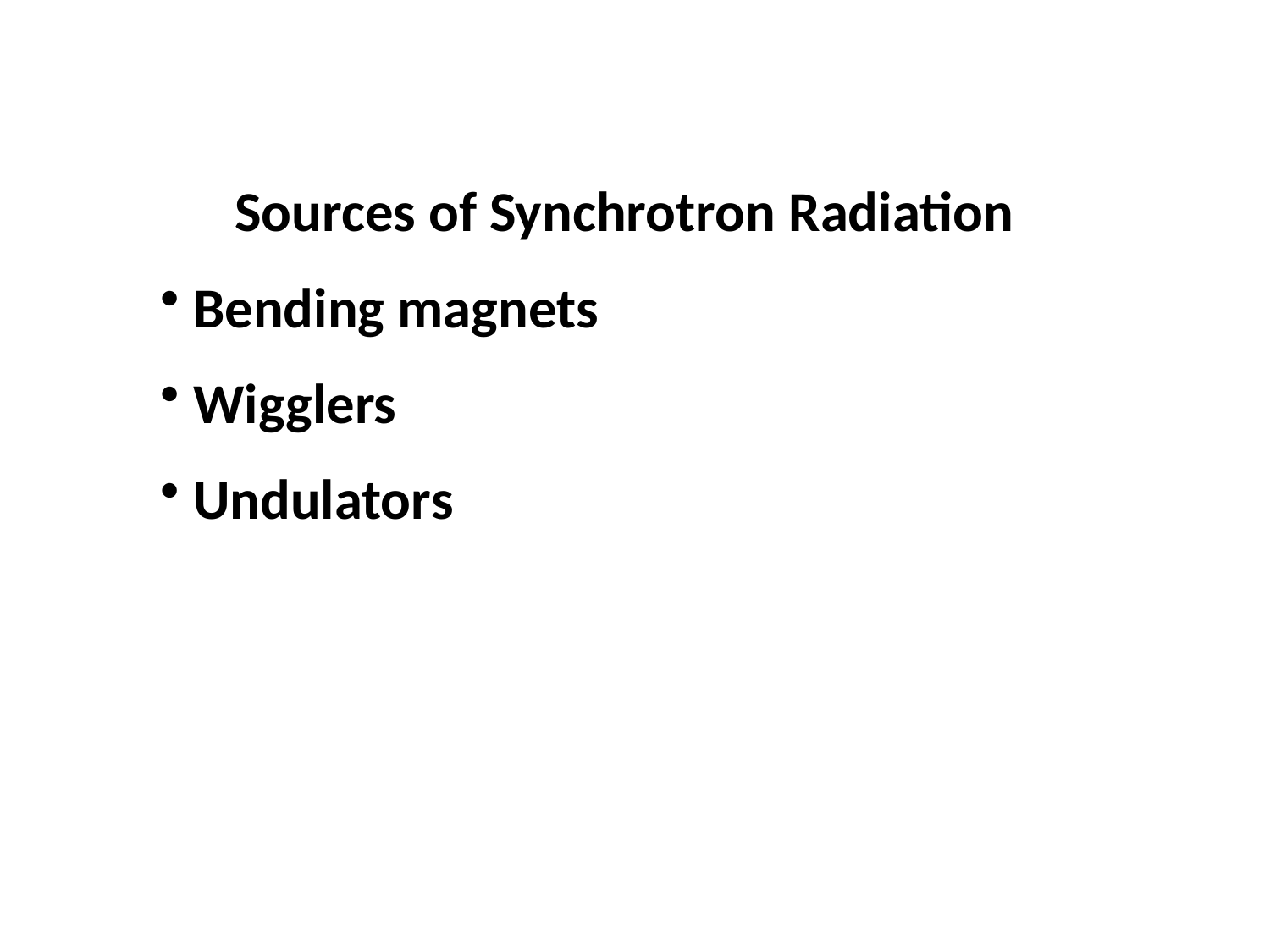

Sources of Synchrotron Radiation
 Bending magnets
 Wigglers
 Undulators